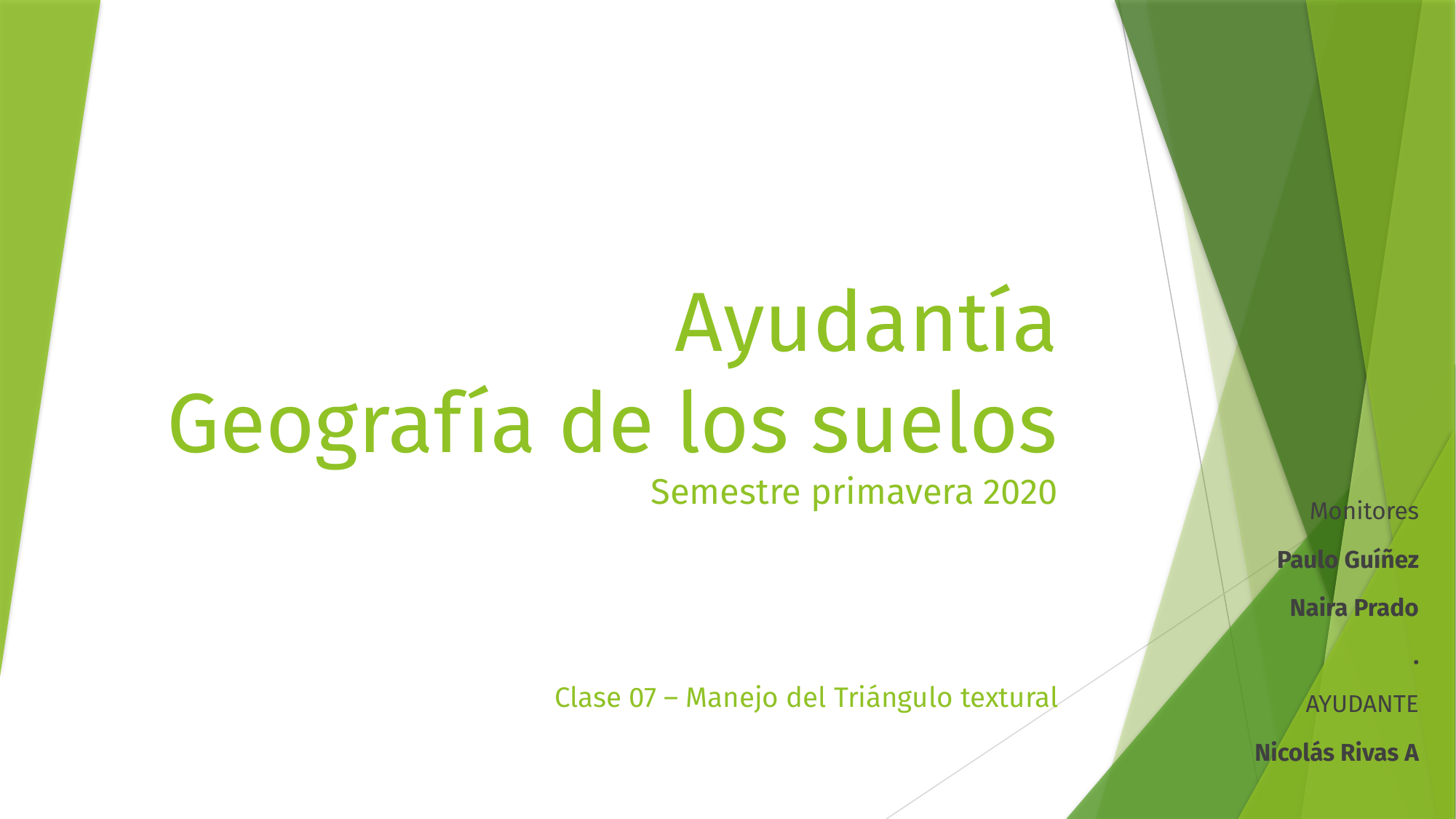

# Ayudantía Geografía de los suelos Semestre primavera 2020 Clase 07 – Manejo del Triángulo textural
Monitores
Paulo Guíñez
Naira Prado
.
AYUDANTE
Nicolás Rivas A